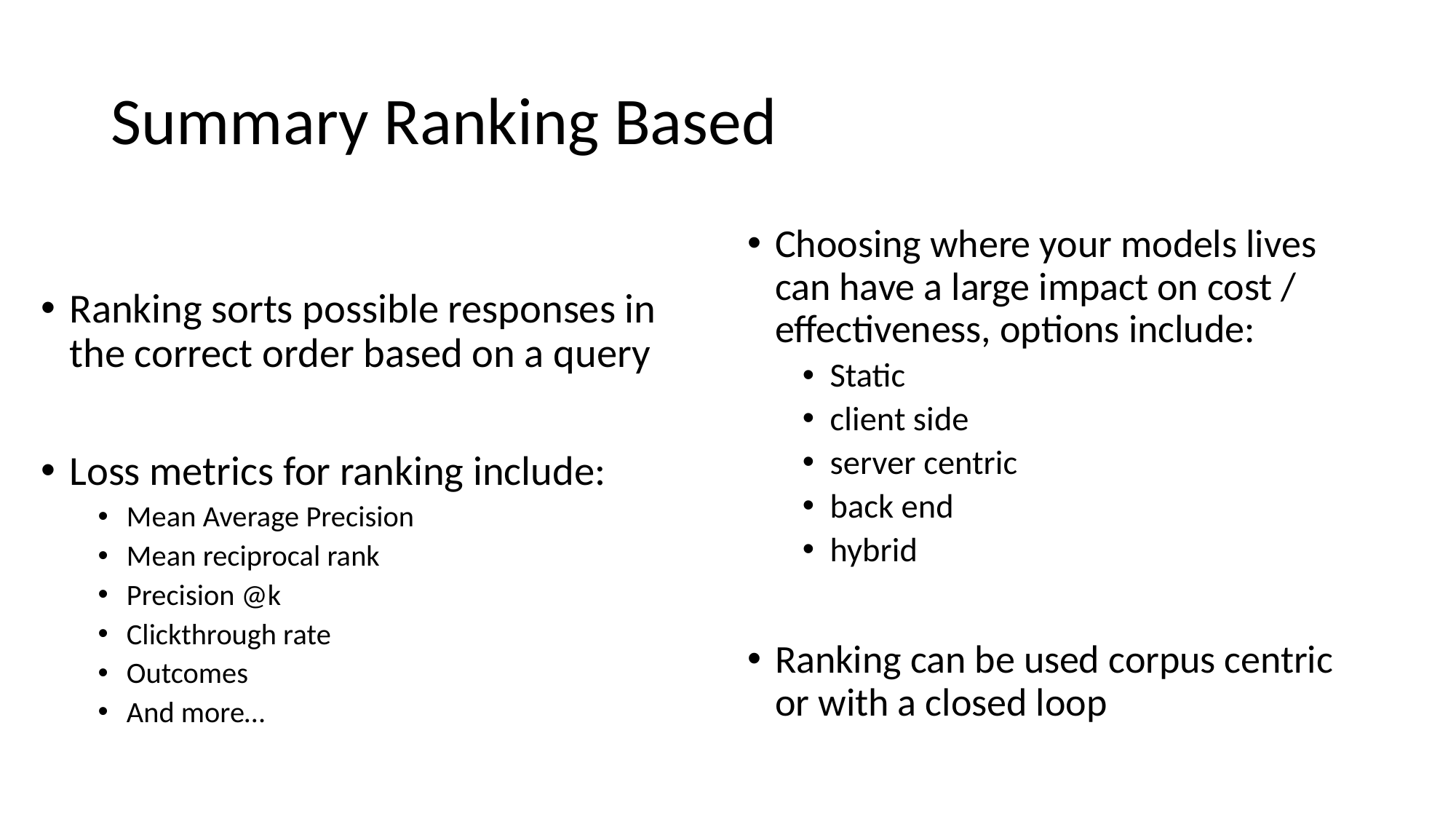

# Summary Ranking Based

Ranking sorts possible responses in the correct order based on a query

Loss metrics for ranking include:
Mean Average Precision
Mean reciprocal rank
Precision @k
Clickthrough rate
Outcomes
And more…
Choosing where your models lives can have a large impact on cost / effectiveness, options include:
Static
client side
server centric
back end
hybrid

Ranking can be used corpus centric or with a closed loop